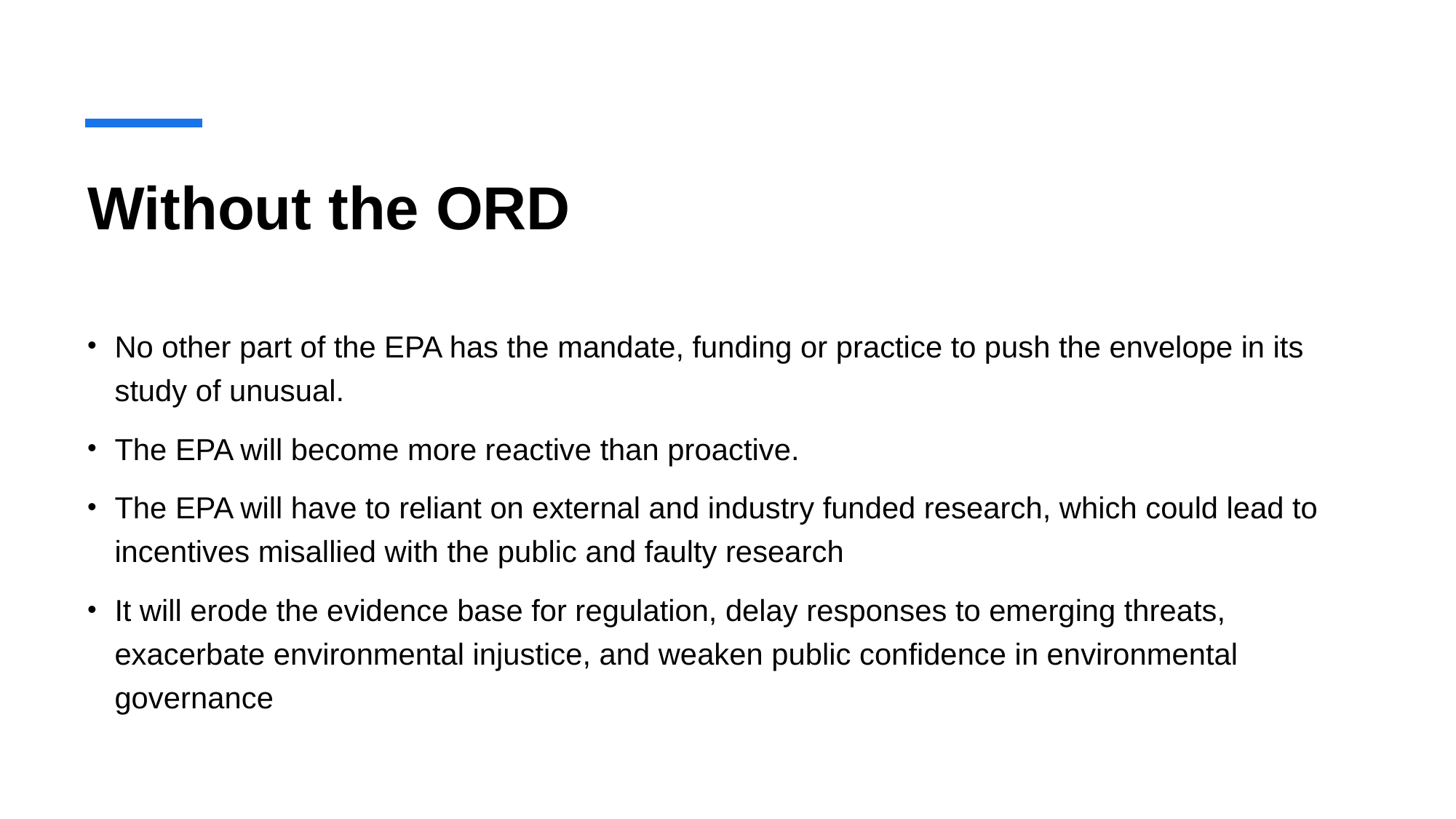

# Without the ORD
No other part of the EPA has the mandate, funding or practice to push the envelope in its study of unusual.
The EPA will become more reactive than proactive.
The EPA will have to reliant on external and industry funded research, which could lead to incentives misallied with the public and faulty research
It will erode the evidence base for regulation, delay responses to emerging threats, exacerbate environmental injustice, and weaken public confidence in environmental governance